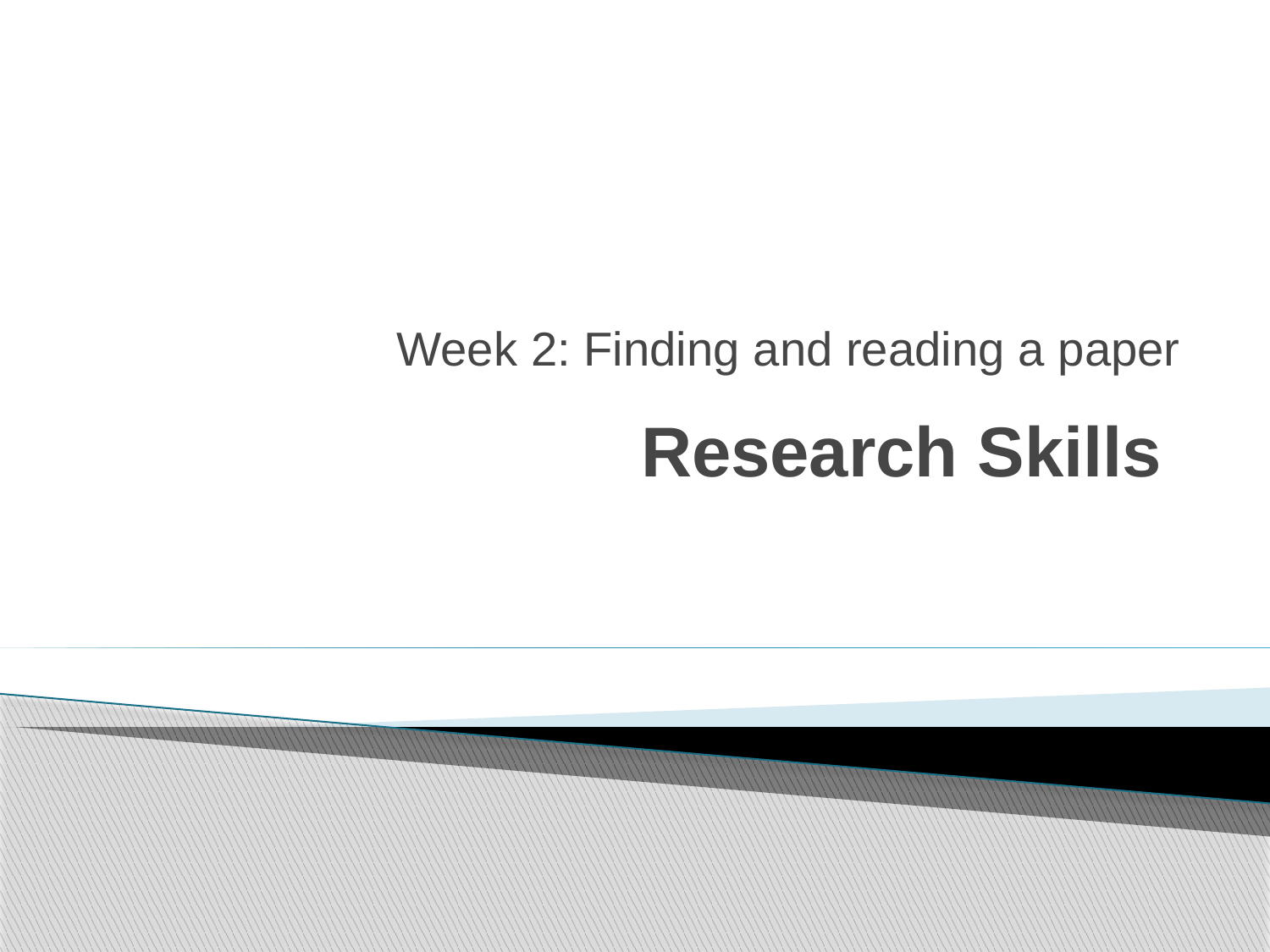

# Research Skills
Week 2: Finding and reading a paper